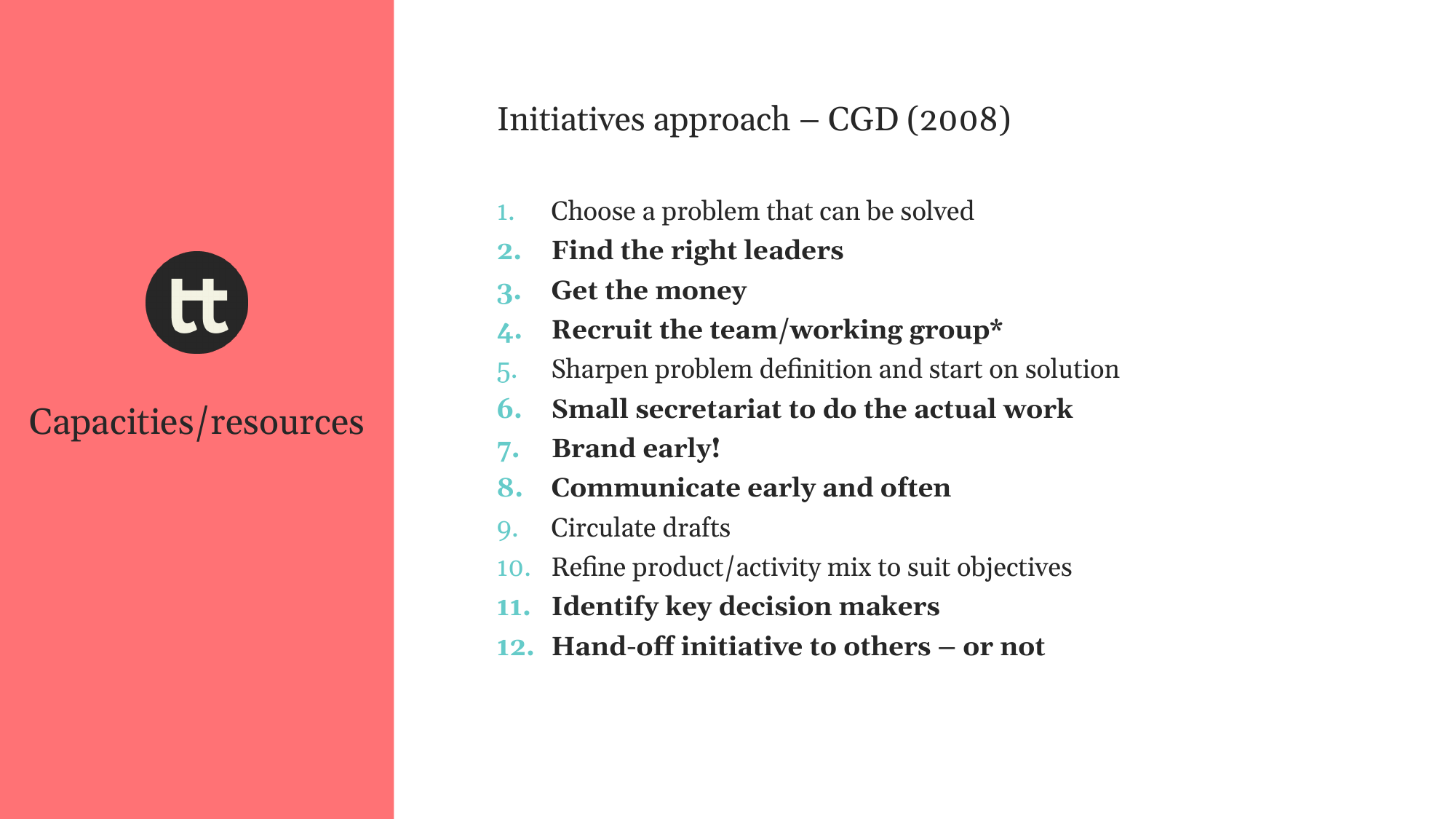

Initiatives approach – CGD (2008)
Choose a problem that can be solved
Find the right leaders
Get the money
Recruit the team/working group*
Sharpen problem definition and start on solution
Small secretariat to do the actual work
Brand early!
Communicate early and often
Circulate drafts
Refine product/activity mix to suit objectives
Identify key decision makers
Hand-off initiative to others – or not

Capacities/resources